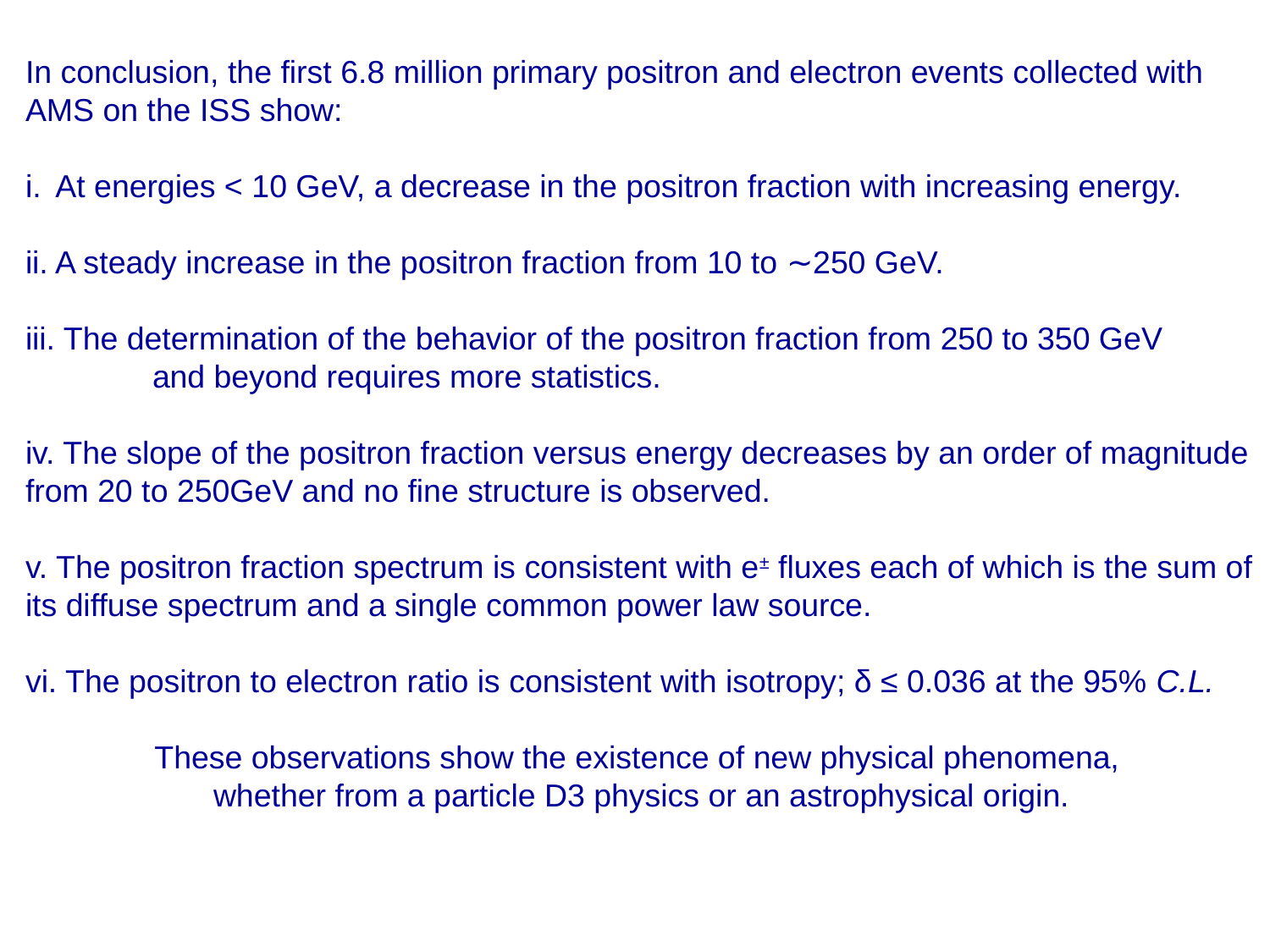

In conclusion, the first 6.8 million primary positron and electron events collected with
AMS on the ISS show:

At energies < 10 GeV, a decrease in the positron fraction with increasing energy.

ii. A steady increase in the positron fraction from 10 to ∼250 GeV.

iii. The determination of the behavior of the positron fraction from 250 to 350 GeV
	and beyond requires more statistics.

iv. The slope of the positron fraction versus energy decreases by an order of magnitude from 20 to 250GeV and no fine structure is observed.

v. The positron fraction spectrum is consistent with e± fluxes each of which is the sum of its diffuse spectrum and a single common power law source.

vi. The positron to electron ratio is consistent with isotropy; δ ≤ 0.036 at the 95% C.L.

These observations show the existence of new physical phenomena,
whether from a particle D3 physics or an astrophysical origin.